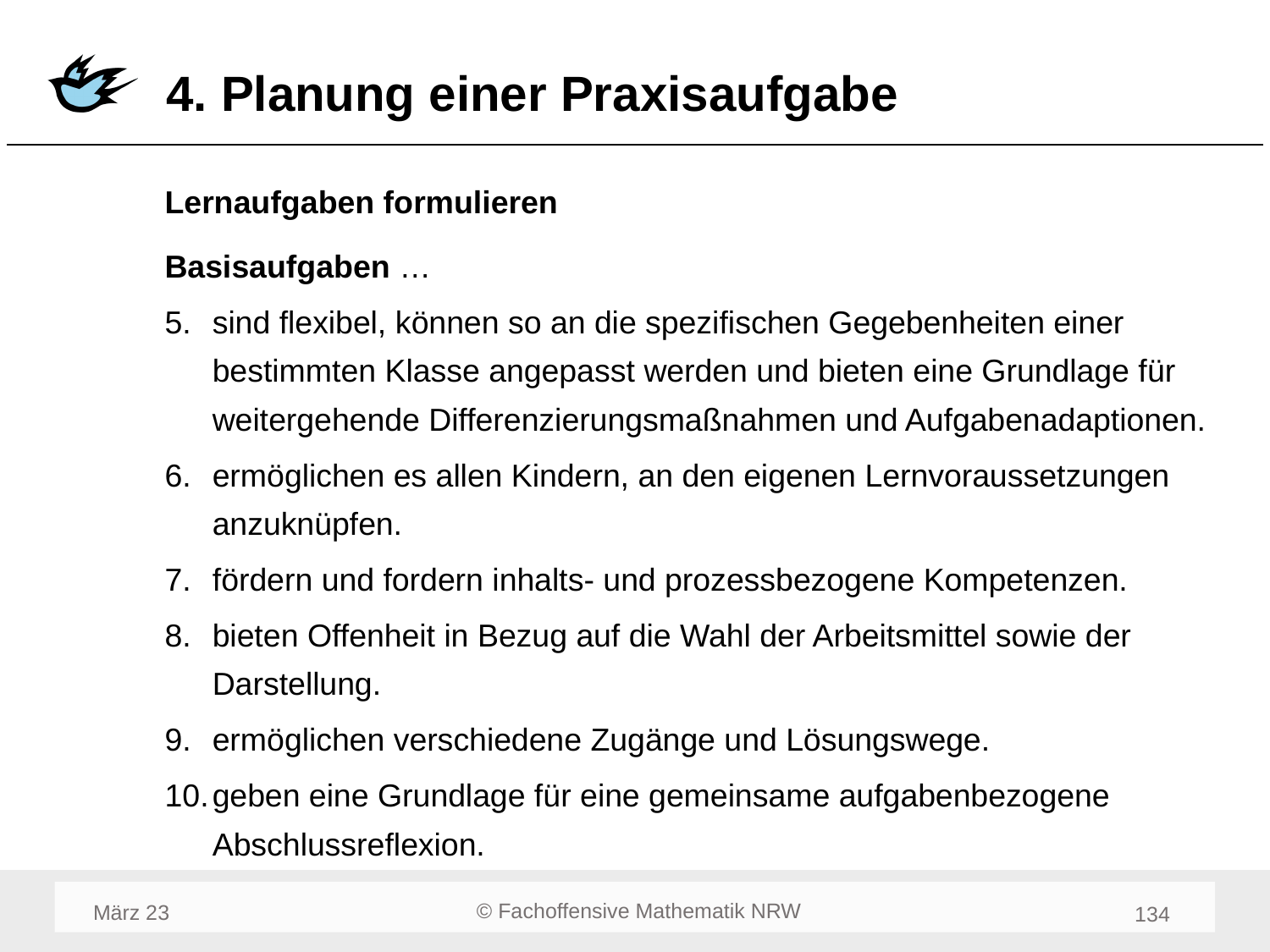

# 4. Planung einer Praxisaufgabe
Lernaufgaben formulieren
Basisaufgaben …
sind flexibel, können so an die spezifischen Gegebenheiten einer bestimmten Klasse angepasst werden und bieten eine Grundlage für weitergehende Differenzierungsmaßnahmen und Aufgabenadaptionen.
ermöglichen es allen Kindern, an den eigenen Lernvoraussetzungen anzuknüpfen.
fördern und fordern inhalts- und prozessbezogene Kompetenzen.
bieten Offenheit in Bezug auf die Wahl der Arbeitsmittel sowie der Darstellung.
ermöglichen verschiedene Zugänge und Lösungswege.
geben eine Grundlage für eine gemeinsame aufgabenbezogene Abschlussreflexion.

März 23
134